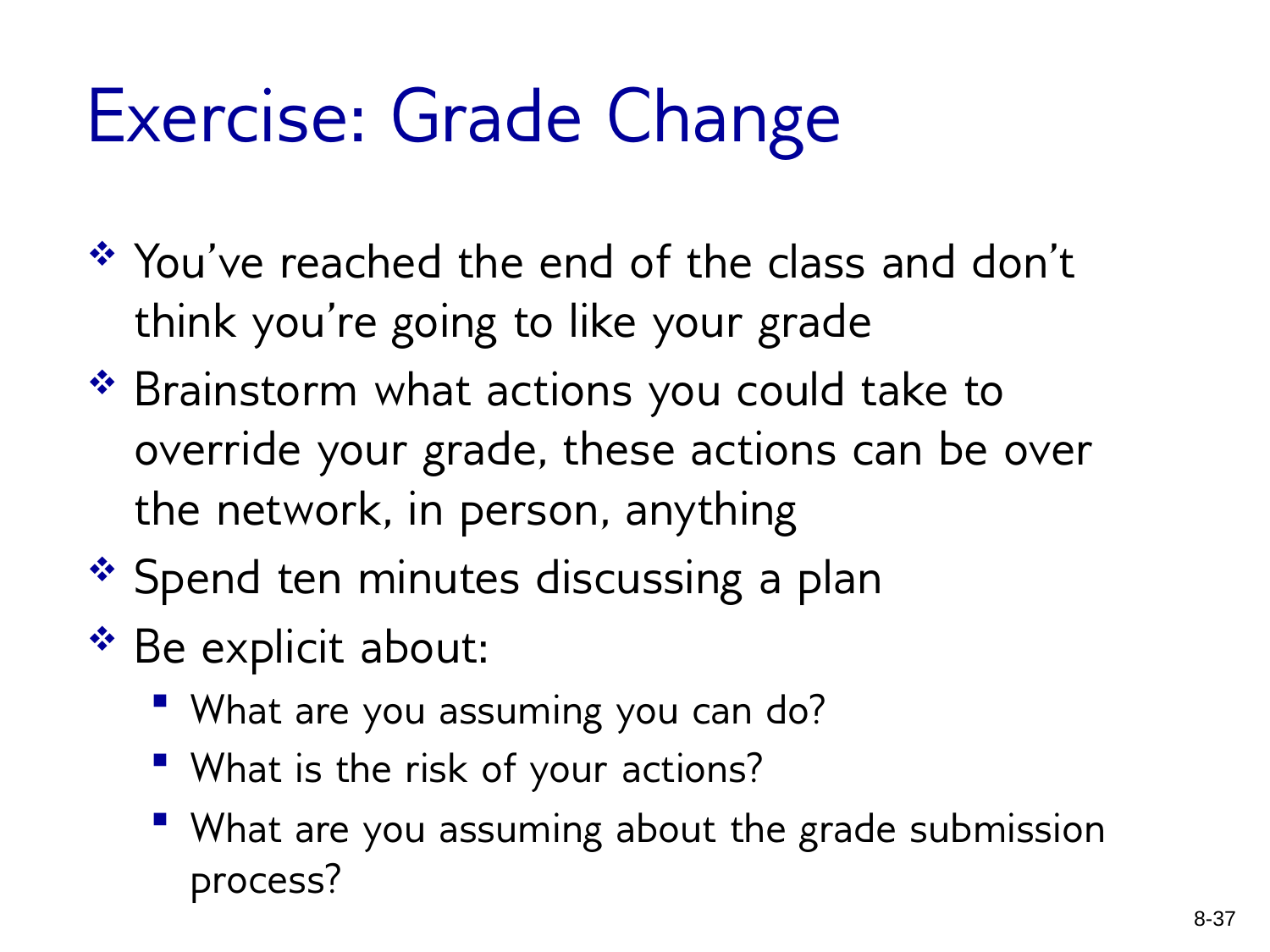

# Exercise: Grade Change
You’ve reached the end of the class and don’t think you’re going to like your grade
Brainstorm what actions you could take to override your grade, these actions can be over the network, in person, anything
Spend ten minutes discussing a plan
Be explicit about:
What are you assuming you can do?
What is the risk of your actions?
What are you assuming about the grade submission process?